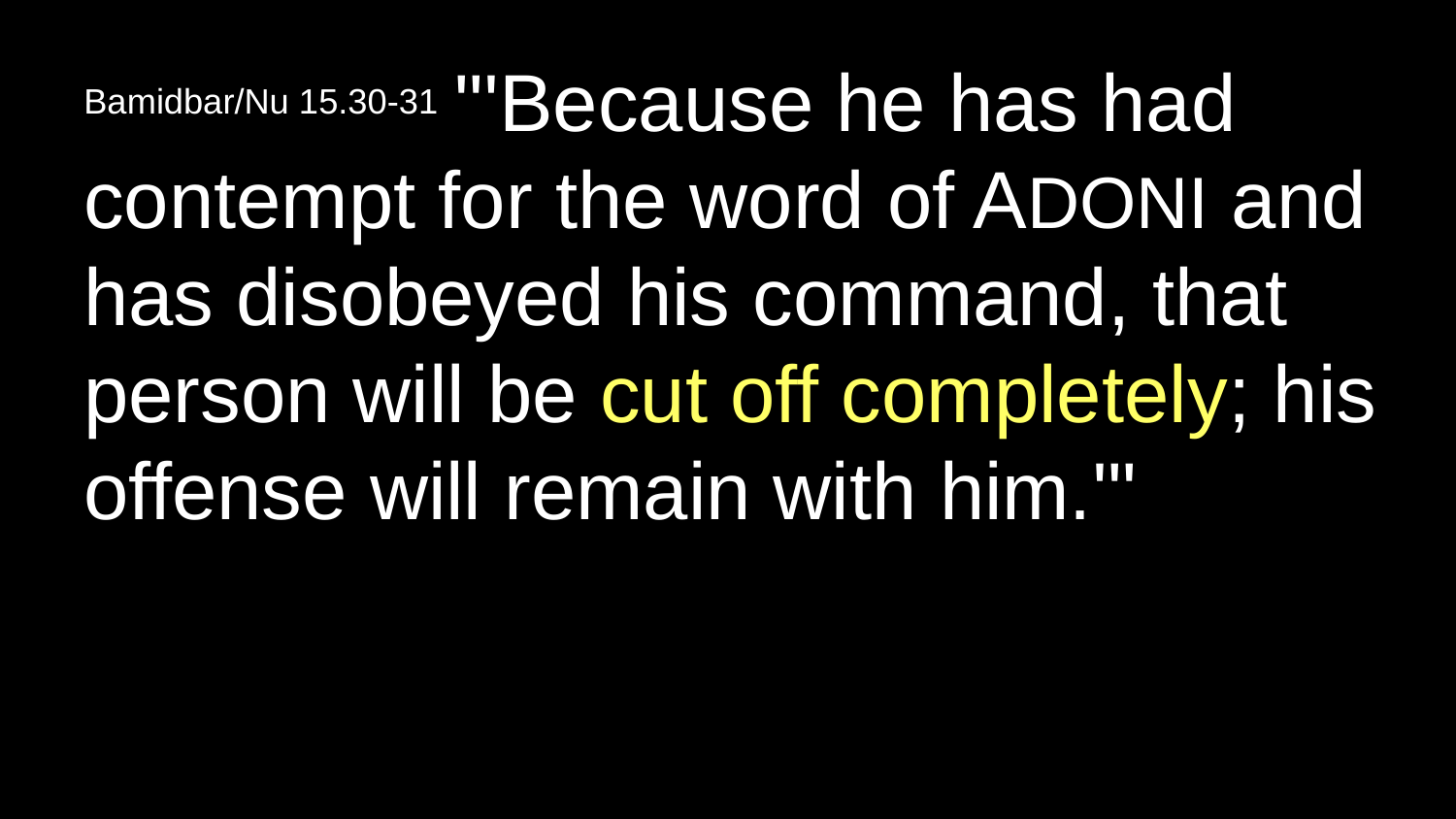

Bamidbar/Nu 15.30-31 "'Because he has had contempt for the word of ADONI and has disobeyed his command, that person will be cut off completely; his offense will remain with him.'"